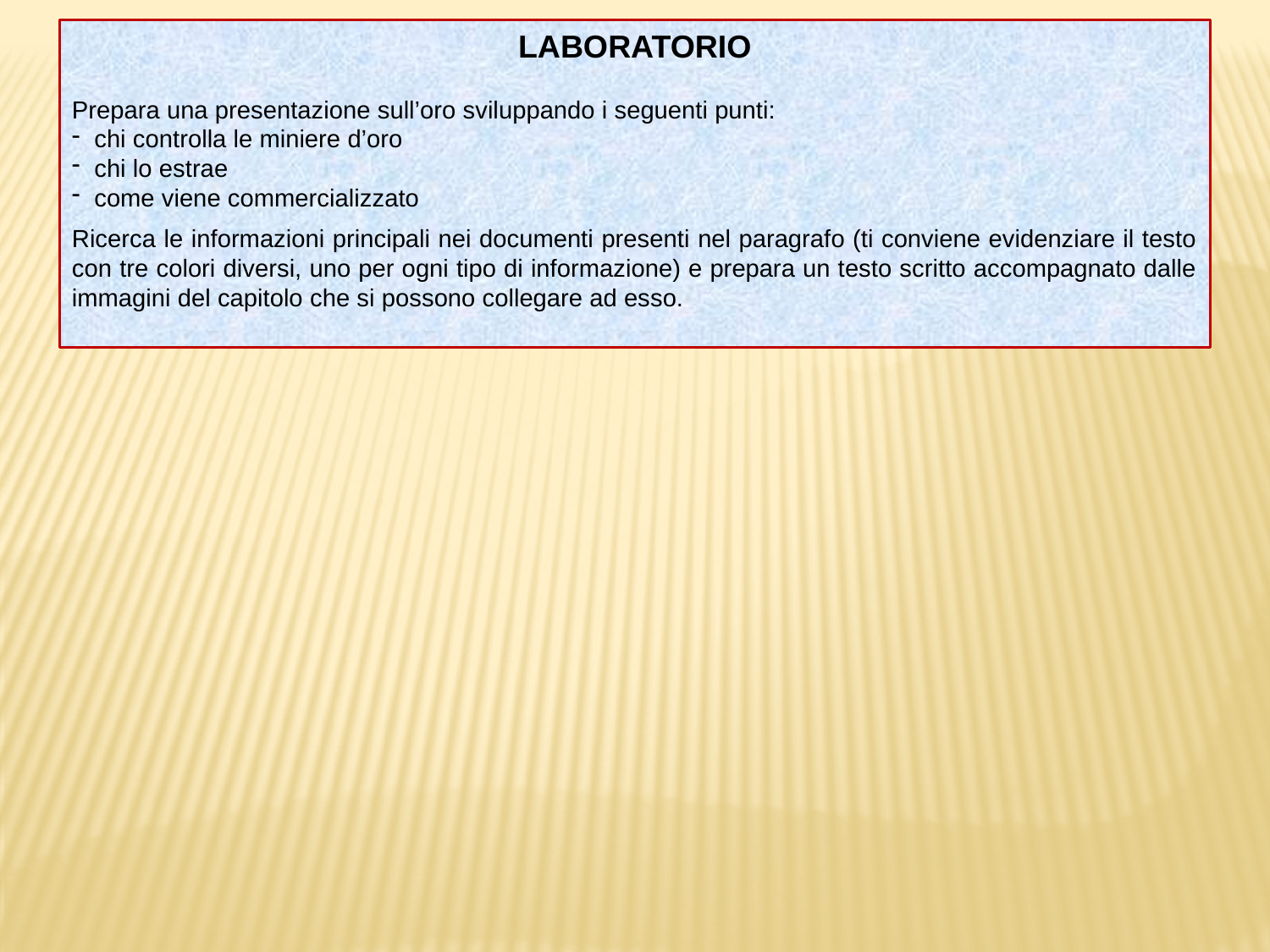

LABORATORIO

Prepara una presentazione sull’oro sviluppando i seguenti punti:
  chi controlla le miniere d’oro
  chi lo estrae
  come viene commercializzato
Ricerca le informazioni principali nei documenti presenti nel paragrafo (ti conviene evidenziare il testo con tre colori diversi, uno per ogni tipo di informazione) e prepara un testo scritto accompagnato dalle immagini del capitolo che si possono collegare ad esso.